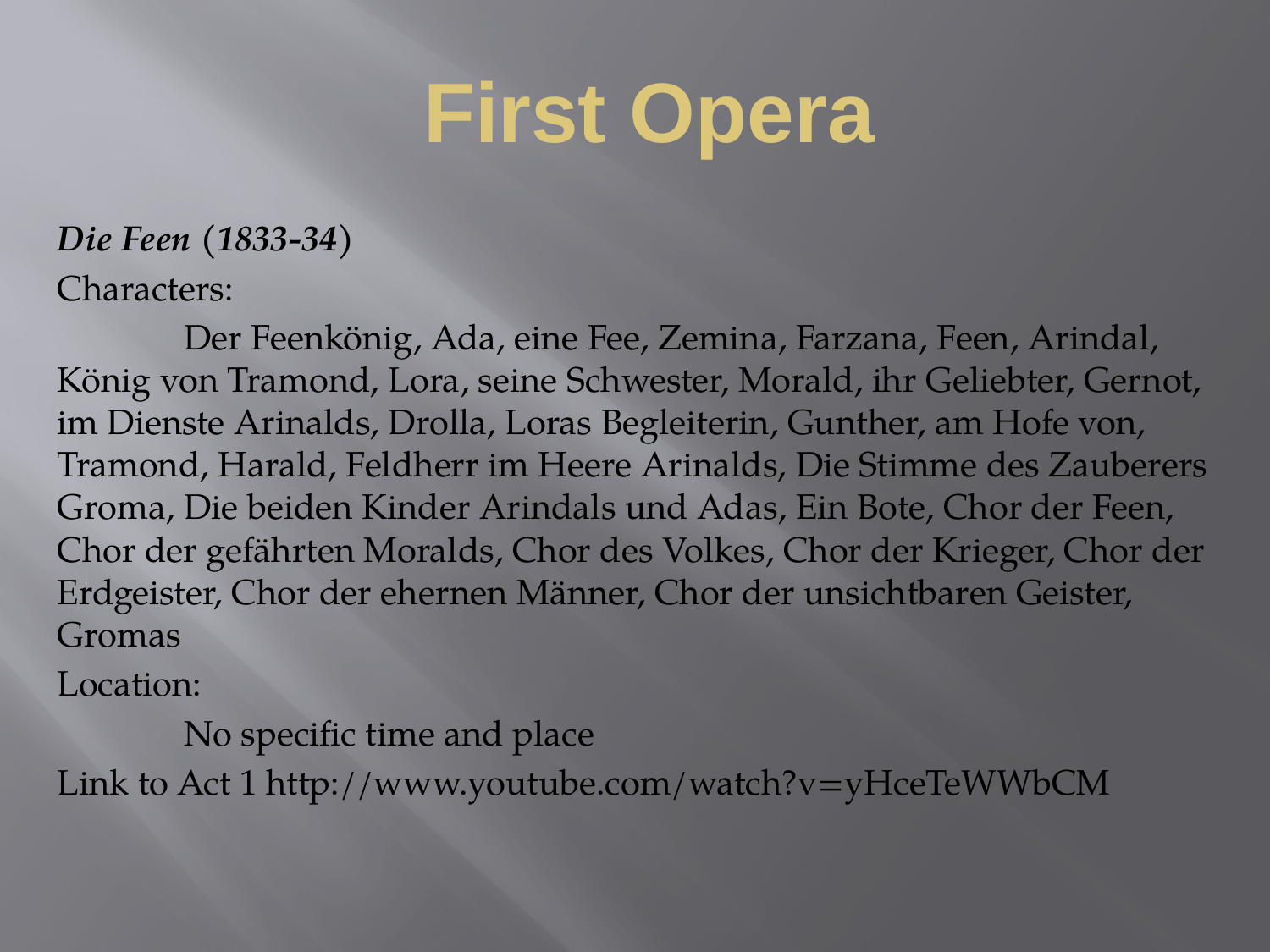

# First Opera
Die Feen (1833-34)
Characters:
	Der Feenkönig, Ada, eine Fee, Zemina, Farzana, Feen, Arindal, König von Tramond, Lora, seine Schwester, Morald, ihr Geliebter, Gernot, im Dienste Arinalds, Drolla, Loras Begleiterin, Gunther, am Hofe von, Tramond, Harald, Feldherr im Heere Arinalds, Die Stimme des Zauberers Groma, Die beiden Kinder Arindals und Adas, Ein Bote, Chor der Feen, Chor der gefährten Moralds, Chor des Volkes, Chor der Krieger, Chor der Erdgeister, Chor der ehernen Männer, Chor der unsichtbaren Geister, Gromas
Location:
	No specific time and place
Link to Act 1 http://www.youtube.com/watch?v=yHceTeWWbCM